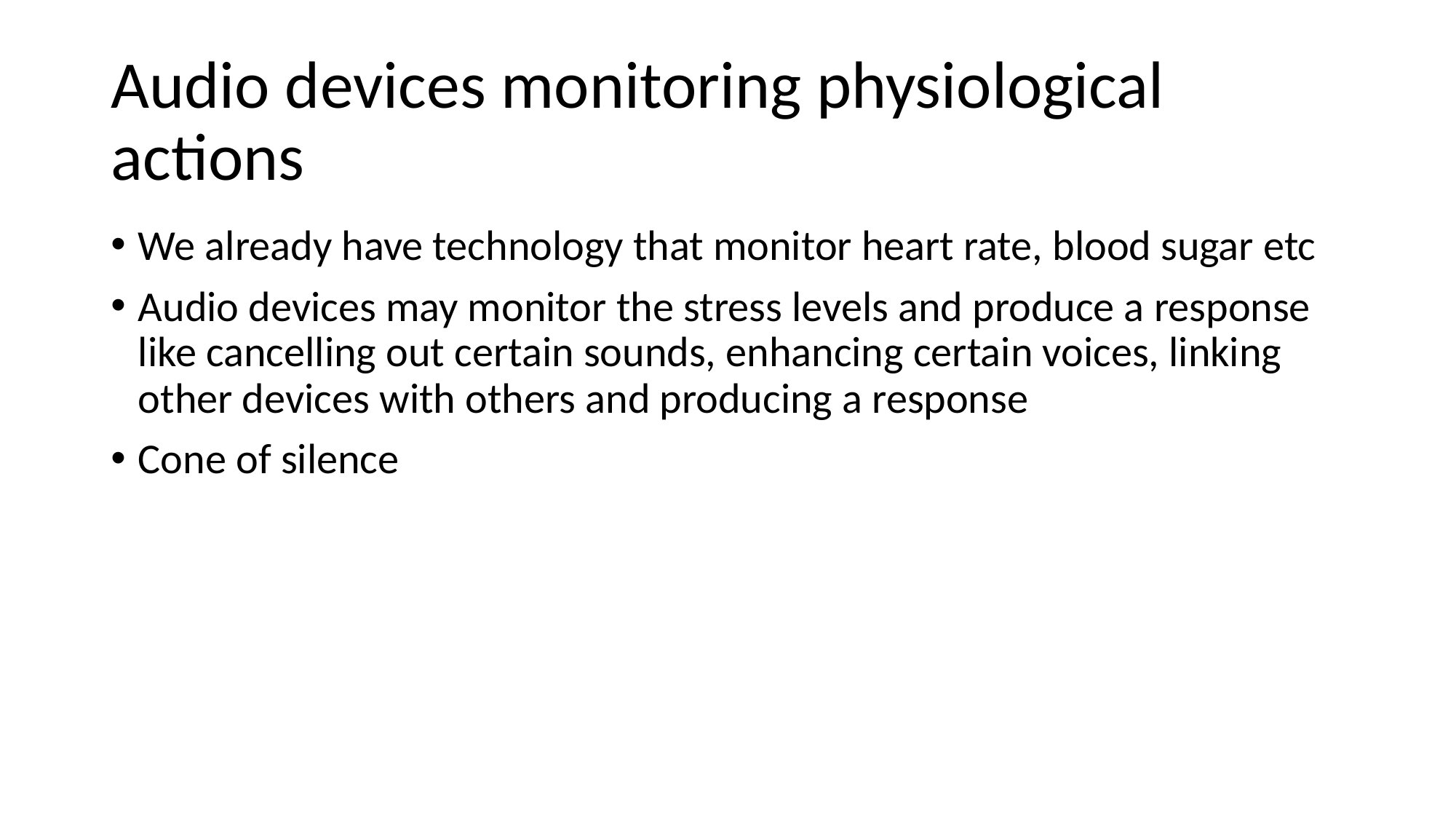

# Audio devices monitoring physiological actions
We already have technology that monitor heart rate, blood sugar etc
Audio devices may monitor the stress levels and produce a response like cancelling out certain sounds, enhancing certain voices, linking other devices with others and producing a response
Cone of silence